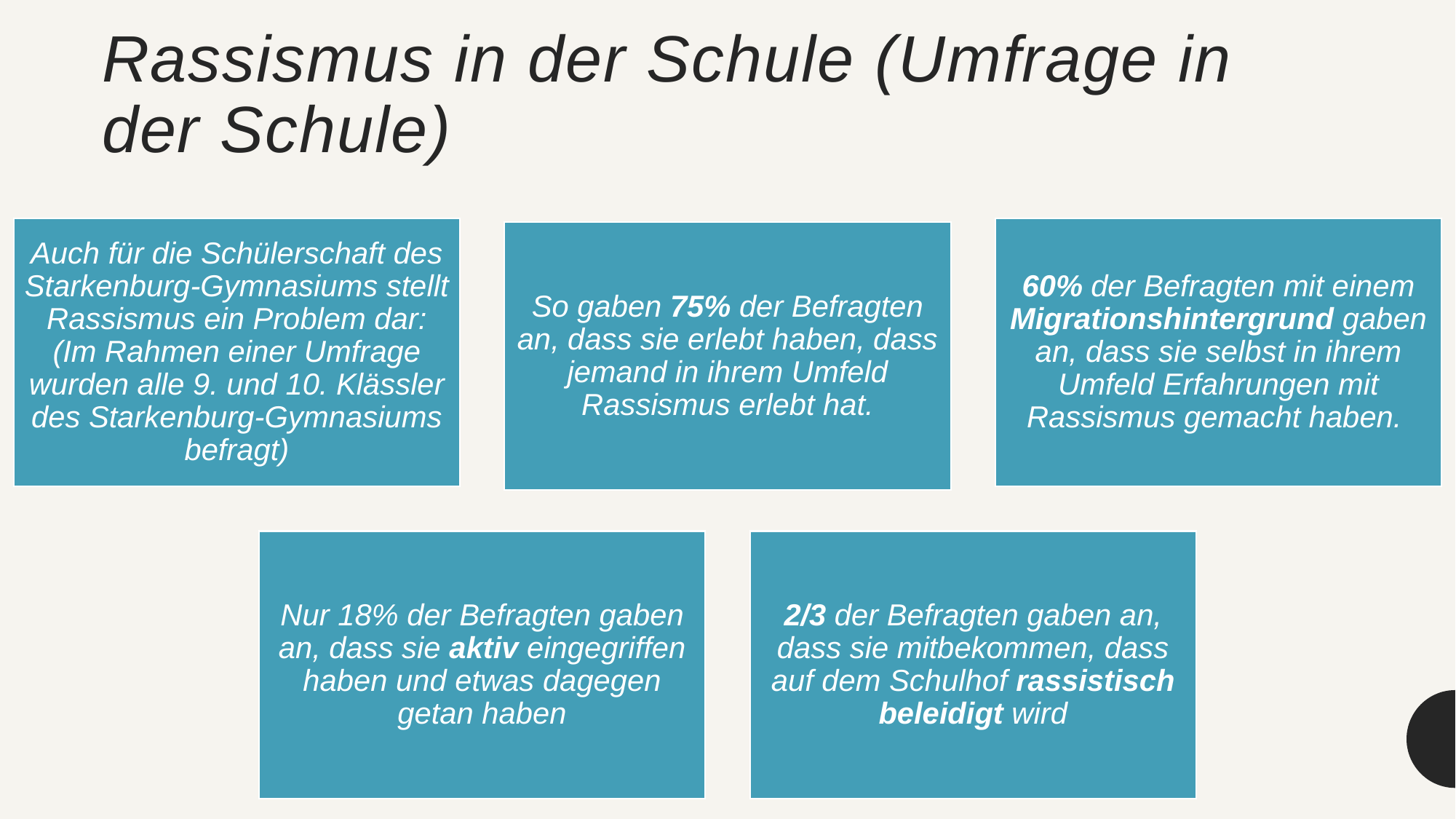

# Rassismus in der Schule (Umfrage in der Schule)
Auch für die Schülerschaft des Starkenburg-Gymnasiums stellt Rassismus ein Problem dar: (Im Rahmen einer Umfrage wurden alle 9. und 10. Klässler des Starkenburg-Gymnasiums befragt)
So gaben 75% der Befragten an, dass sie erlebt haben, dass jemand in ihrem Umfeld Rassismus erlebt hat.
60% der Befragten mit einem Migrationshintergrund gaben an, dass sie selbst in ihrem Umfeld Erfahrungen mit Rassismus gemacht haben.
Nur 18% der Befragten gaben an, dass sie aktiv eingegriffen haben und etwas dagegen getan haben
2/3 der Befragten gaben an, dass sie mitbekommen, dass auf dem Schulhof rassistisch beleidigt wird